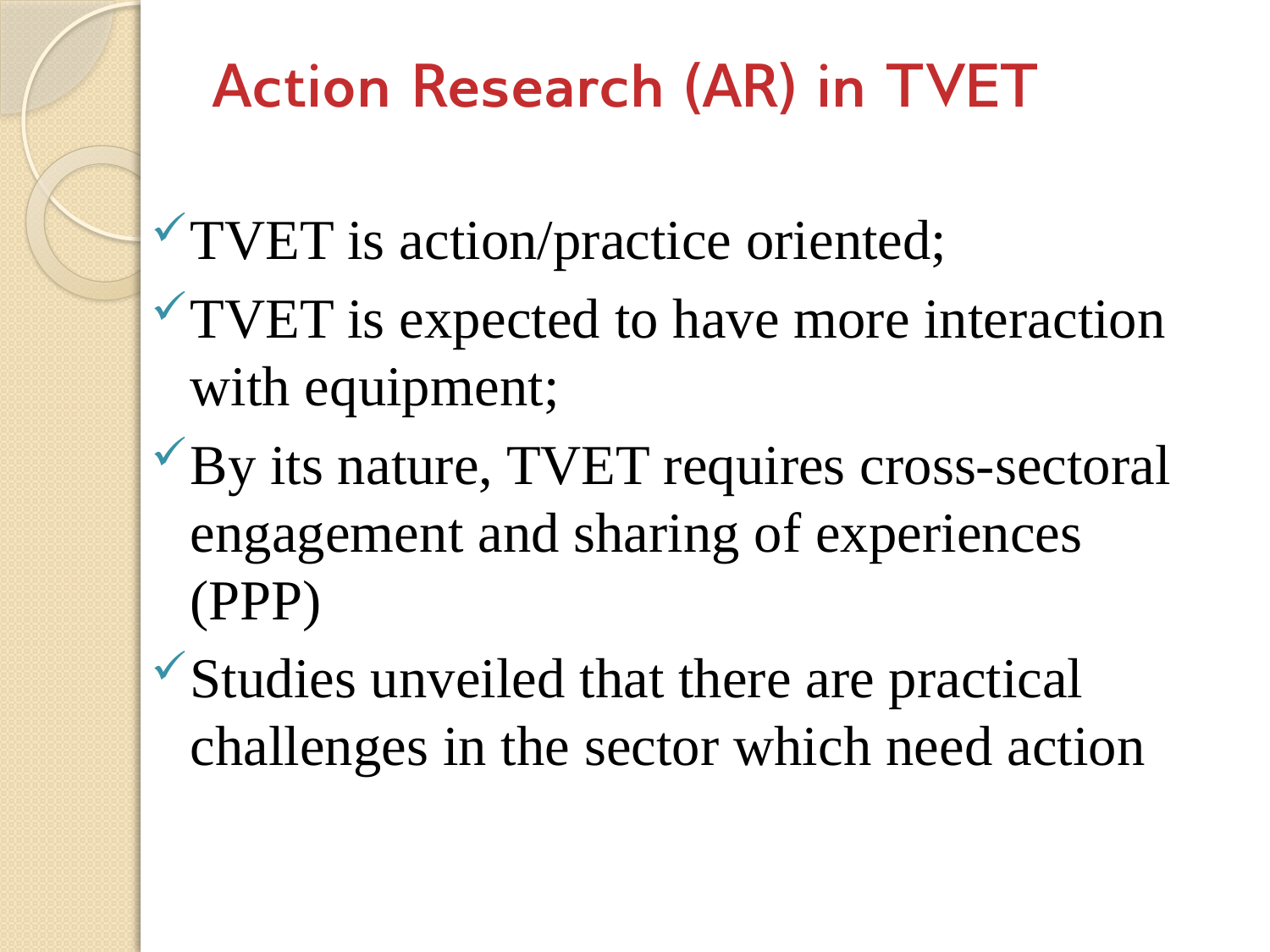

# Action Research (AR) in TVET

TVET is action/practice oriented;
TVET is expected to have more interaction with equipment;
By its nature, TVET requires cross-sectoral engagement and sharing of experiences (PPP)
Studies unveiled that there are practical challenges in the sector which need action